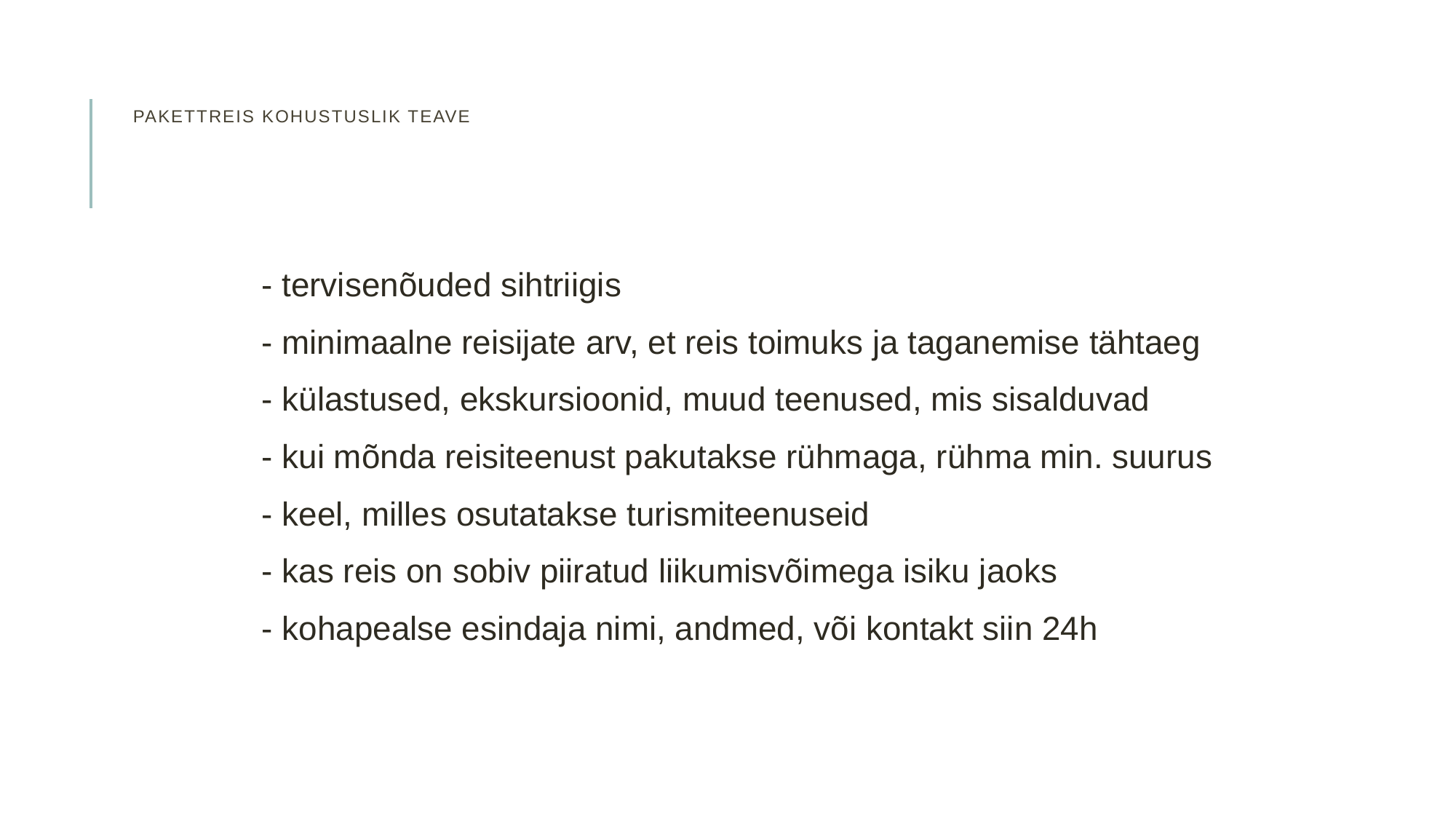

# PAKETTREIS KOHUSTUSLIK teave

- tervisenõuded sihtriigis
- minimaalne reisijate arv, et reis toimuks ja taganemise tähtaeg
- külastused, ekskursioonid, muud teenused, mis sisalduvad
- kui mõnda reisiteenust pakutakse rühmaga, rühma min. suurus
- keel, milles osutatakse turismiteenuseid
- kas reis on sobiv piiratud liikumisvõimega isiku jaoks
- kohapealse esindaja nimi, andmed, või kontakt siin 24h